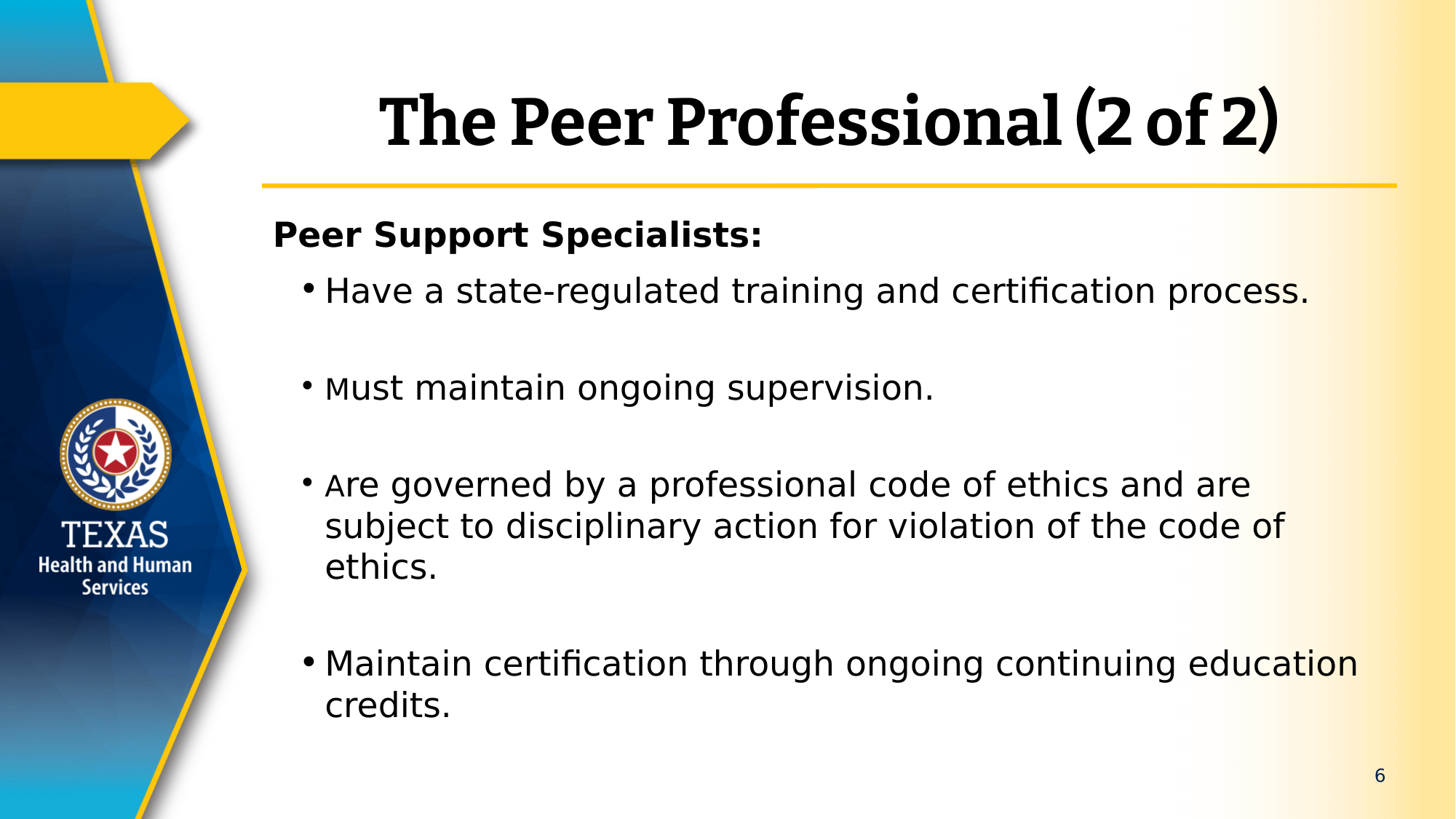

# The Peer Professional (2 of 2)
Peer Support Specialists:
Have a state-regulated training and certification process.
Must maintain ongoing supervision.
Are governed by a professional code of ethics and are subject to disciplinary action for violation of the code of ethics.
Maintain certification through ongoing continuing education credits.

6